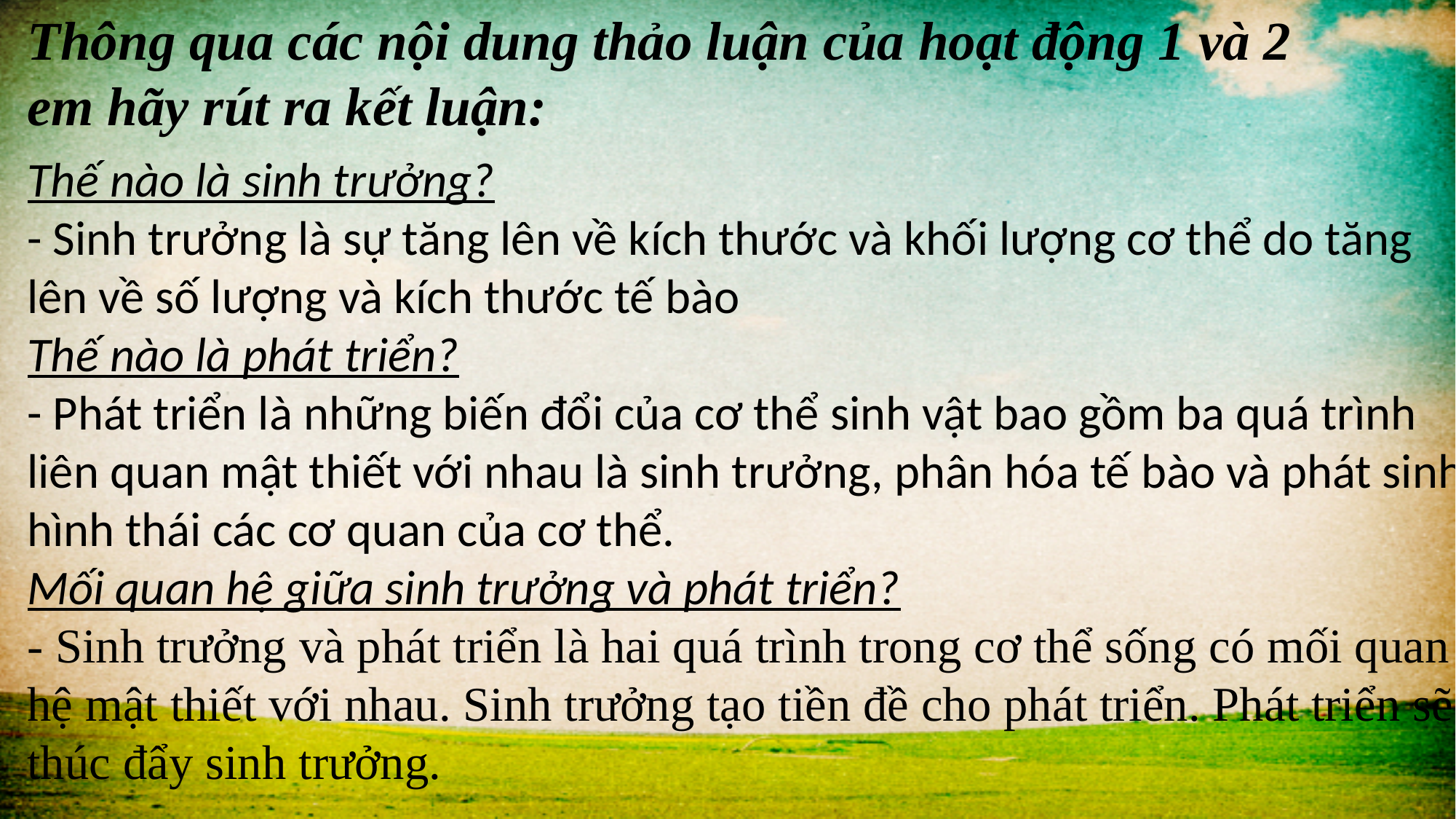

Thông qua các nội dung thảo luận của hoạt động 1 và 2 em hãy rút ra kết luận:
Thế nào là sinh trưởng?
- Sinh trưởng là sự tăng lên về kích thước và khối lượng cơ thể do tăng lên về số lượng và kích thước tế bào
Thế nào là phát triển?
- Phát triển là những biến đổi của cơ thể sinh vật bao gồm ba quá trình
liên quan mật thiết với nhau là sinh trưởng, phân hóa tế bào và phát sinh hình thái các cơ quan của cơ thể.
Mối quan hệ giữa sinh trưởng và phát triển?
- Sinh trưởng và phát triển là hai quá trình trong cơ thể sống có mối quan hệ mật thiết với nhau. Sinh trưởng tạo tiền đề cho phát triển. Phát triển sẽ thúc đẩy sinh trưởng.